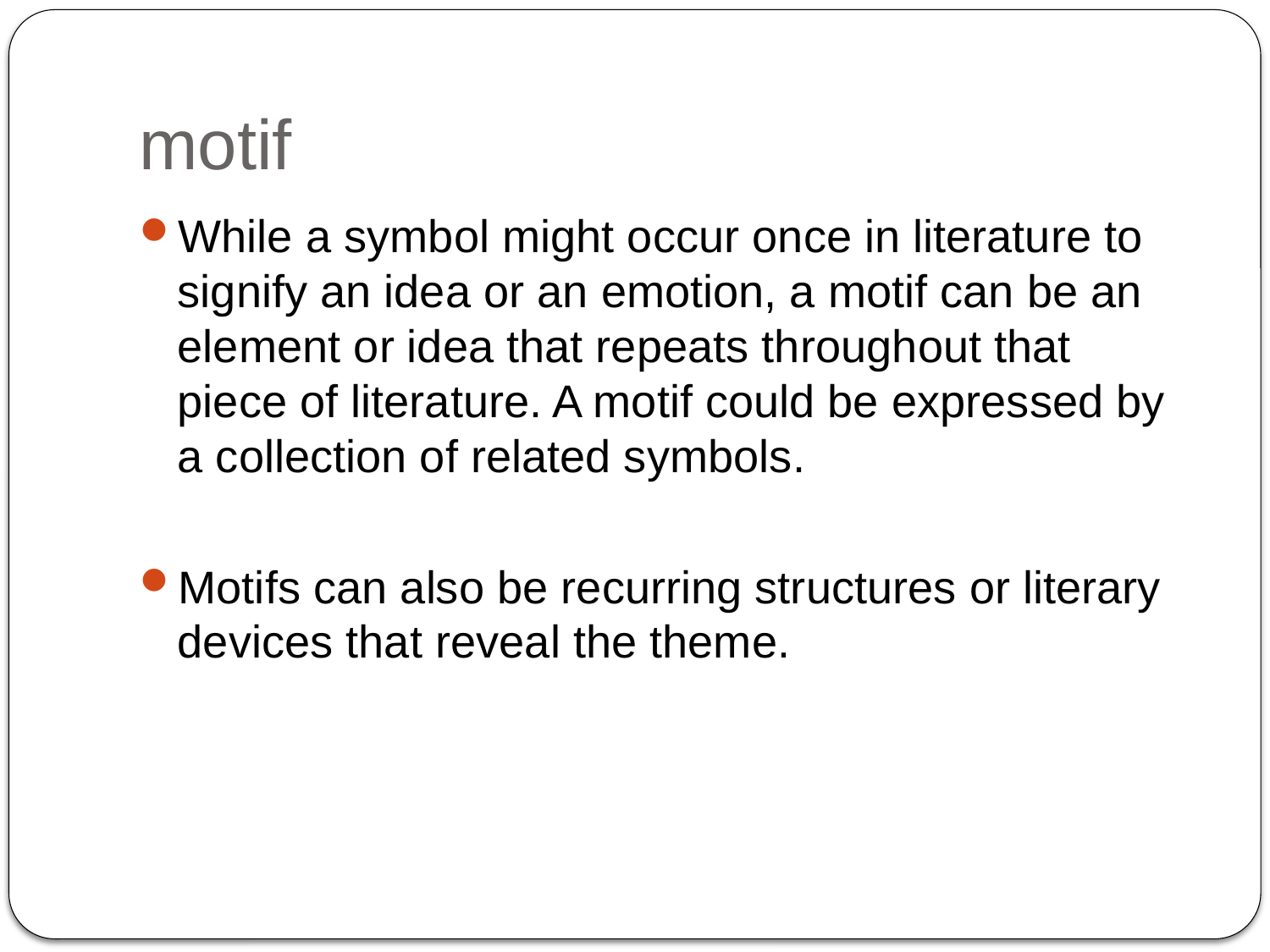

# motif
While a symbol might occur once in literature to signify an idea or an emotion, a motif can be an element or idea that repeats throughout that piece of literature. A motif could be expressed by a collection of related symbols.

Motifs can also be recurring structures or literary devices that reveal the theme.